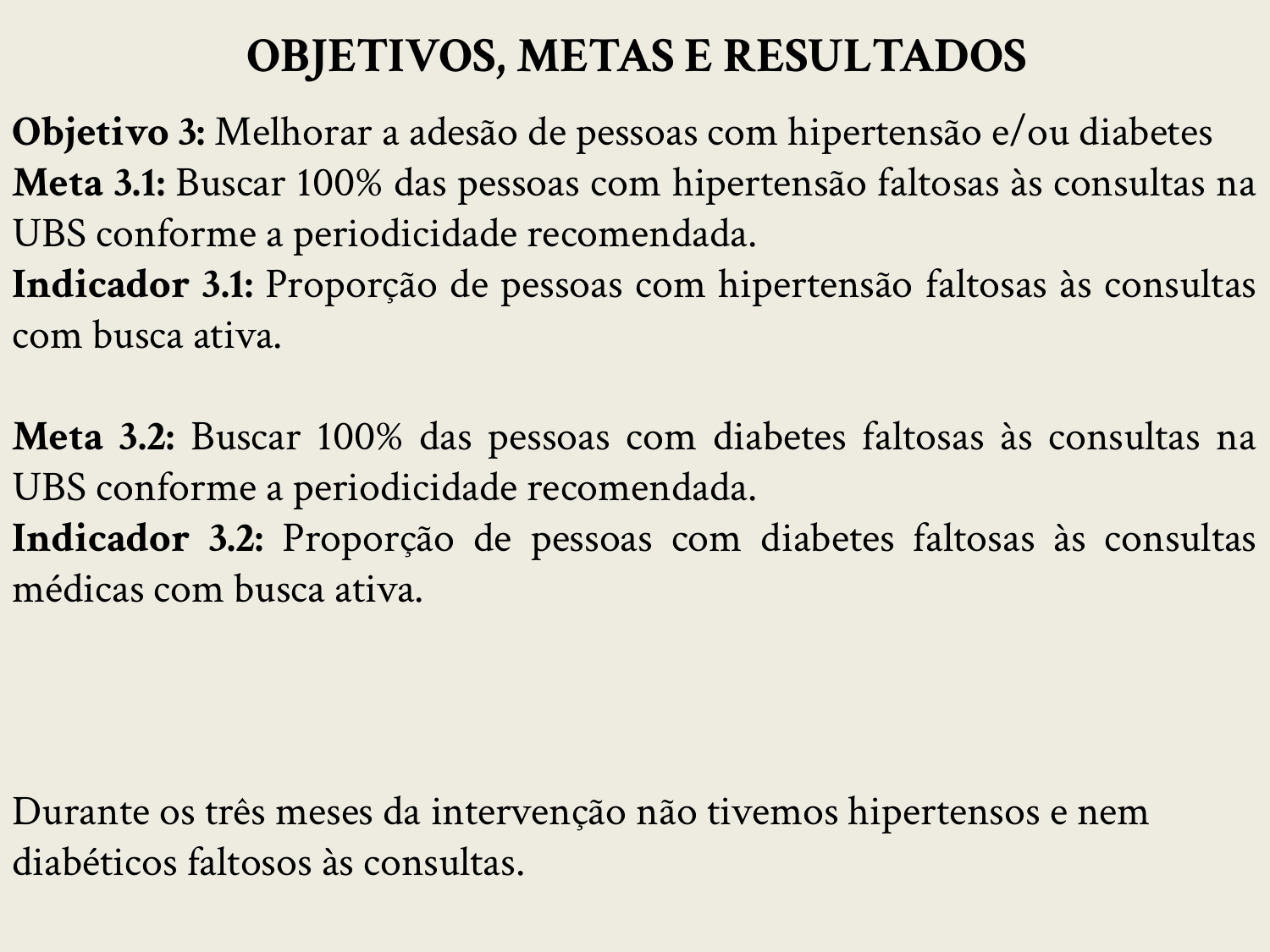

OBJETIVOS, METAS E RESULTADOS
Objetivo 3: Melhorar a adesão de pessoas com hipertensão e/ou diabetes
Meta 3.1: Buscar 100% das pessoas com hipertensão faltosas às consultas na UBS conforme a periodicidade recomendada.
Indicador 3.1: Proporção de pessoas com hipertensão faltosas às consultas com busca ativa.

Meta 3.2: Buscar 100% das pessoas com diabetes faltosas às consultas na UBS conforme a periodicidade recomendada.
Indicador 3.2: Proporção de pessoas com diabetes faltosas às consultas médicas com busca ativa.
Durante os três meses da intervenção não tivemos hipertensos e nem diabéticos faltosos às consultas.